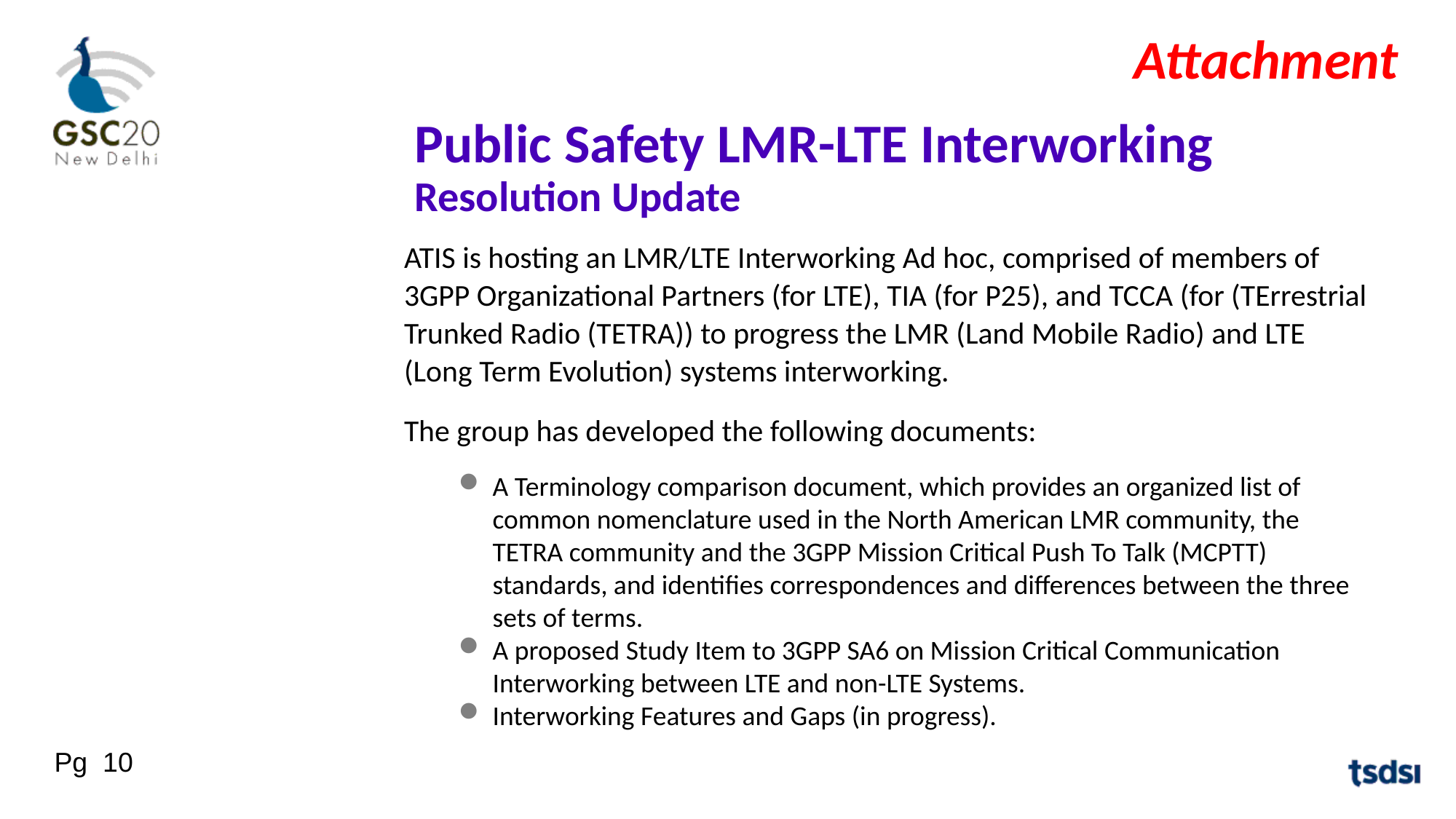

Attachment
Public Safety LMR-LTE Interworking Resolution Update
ATIS is hosting an LMR/LTE Interworking Ad hoc, comprised of members of 3GPP Organizational Partners (for LTE), TIA (for P25), and TCCA (for (TErrestrial Trunked Radio (TETRA)) to progress the LMR (Land Mobile Radio) and LTE (Long Term Evolution) systems interworking.
The group has developed the following documents:
A Terminology comparison document, which provides an organized list of common nomenclature used in the North American LMR community, the TETRA community and the 3GPP Mission Critical Push To Talk (MCPTT) standards, and identifies correspondences and differences between the three sets of terms.
A proposed Study Item to 3GPP SA6 on Mission Critical Communication Interworking between LTE and non-LTE Systems.
Interworking Features and Gaps (in progress).

Pg  10